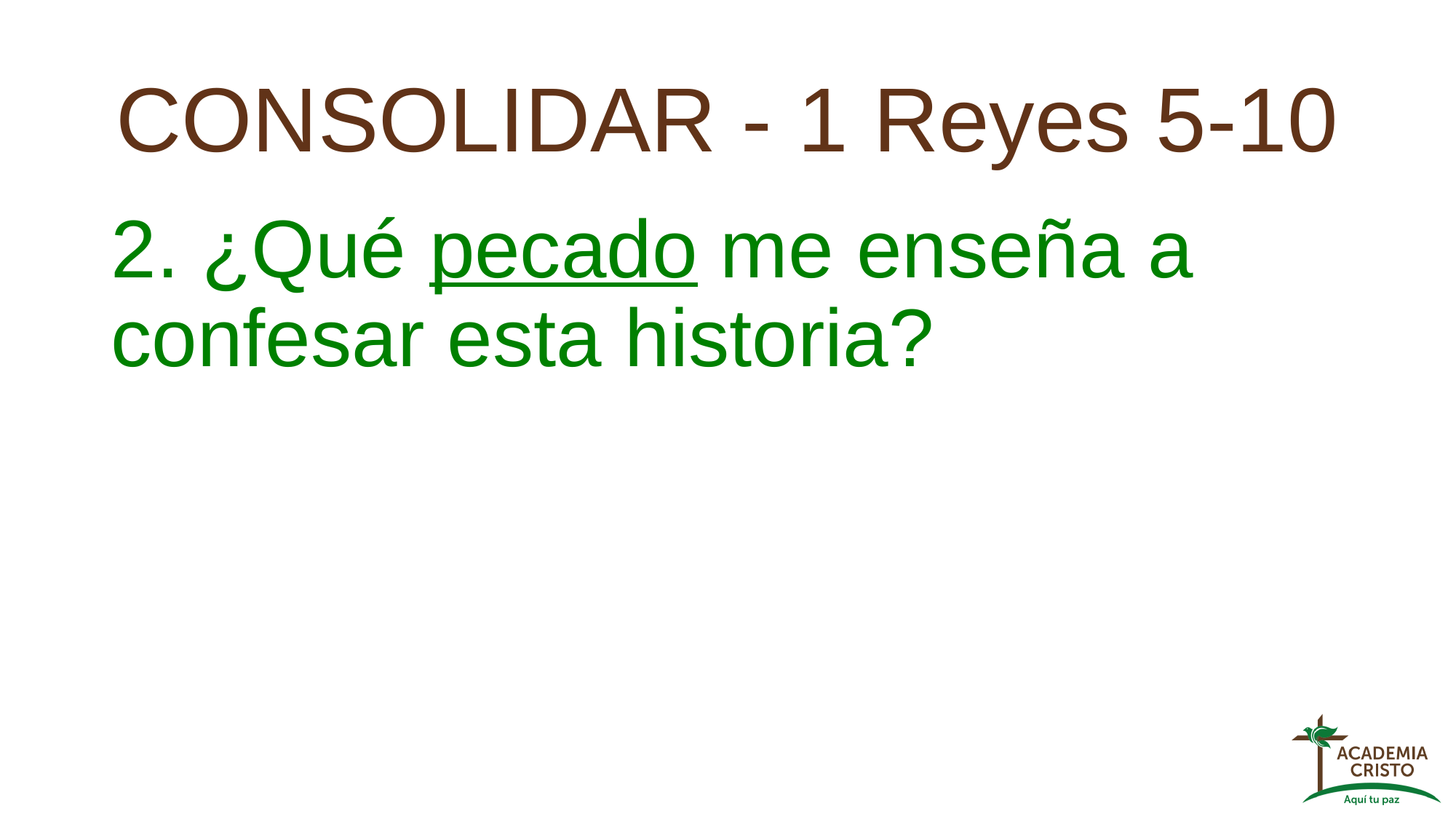

# CONSOLIDAR - 1 Reyes 5-10
2. ¿Qué pecado me enseña a confesar esta historia?